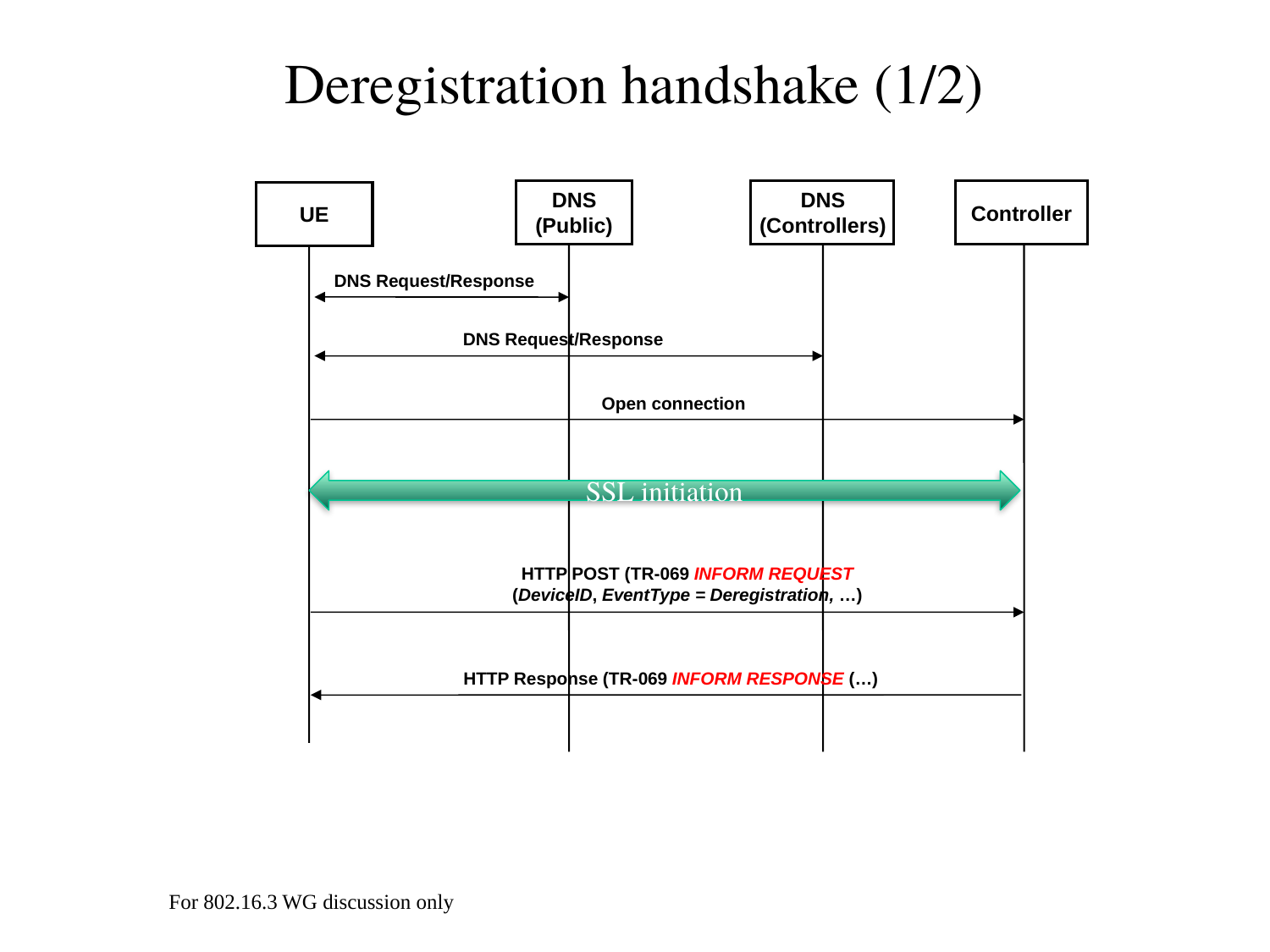

# Deregistration handshake (1/2)
DNS
(Controllers)
DNS
(Public)

Controller
UE

DNS Request/Response

DNS Request/Response

Open connection

SSL initiation
HTTP POST (TR-069 INFORM REQUEST
(DeviceID, EventType = Deregistration, …)

HTTP Response (TR-069 INFORM RESPONSE (…)

For 802.16.3 WG discussion only